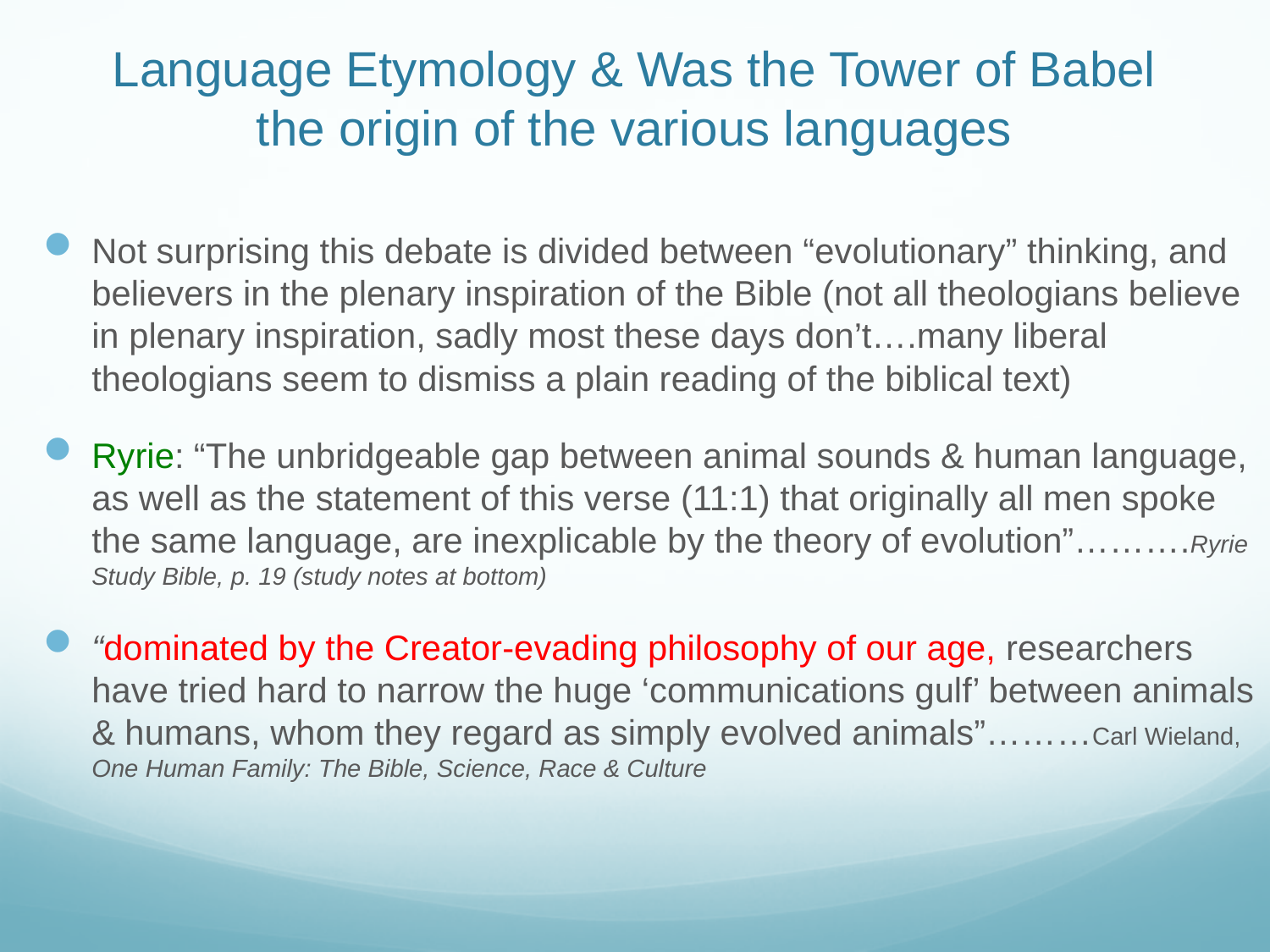

# Language Etymology & Was the Tower of Babel the origin of the various languages
Not surprising this debate is divided between “evolutionary” thinking, and believers in the plenary inspiration of the Bible (not all theologians believe in plenary inspiration, sadly most these days don’t….many liberal theologians seem to dismiss a plain reading of the biblical text)
Ryrie: “The unbridgeable gap between animal sounds & human language, as well as the statement of this verse (11:1) that originally all men spoke the same language, are inexplicable by the theory of evolution”……….Ryrie Study Bible, p. 19 (study notes at bottom)
“dominated by the Creator-evading philosophy of our age, researchers have tried hard to narrow the huge ‘communications gulf’ between animals & humans, whom they regard as simply evolved animals”………Carl Wieland, One Human Family: The Bible, Science, Race & Culture